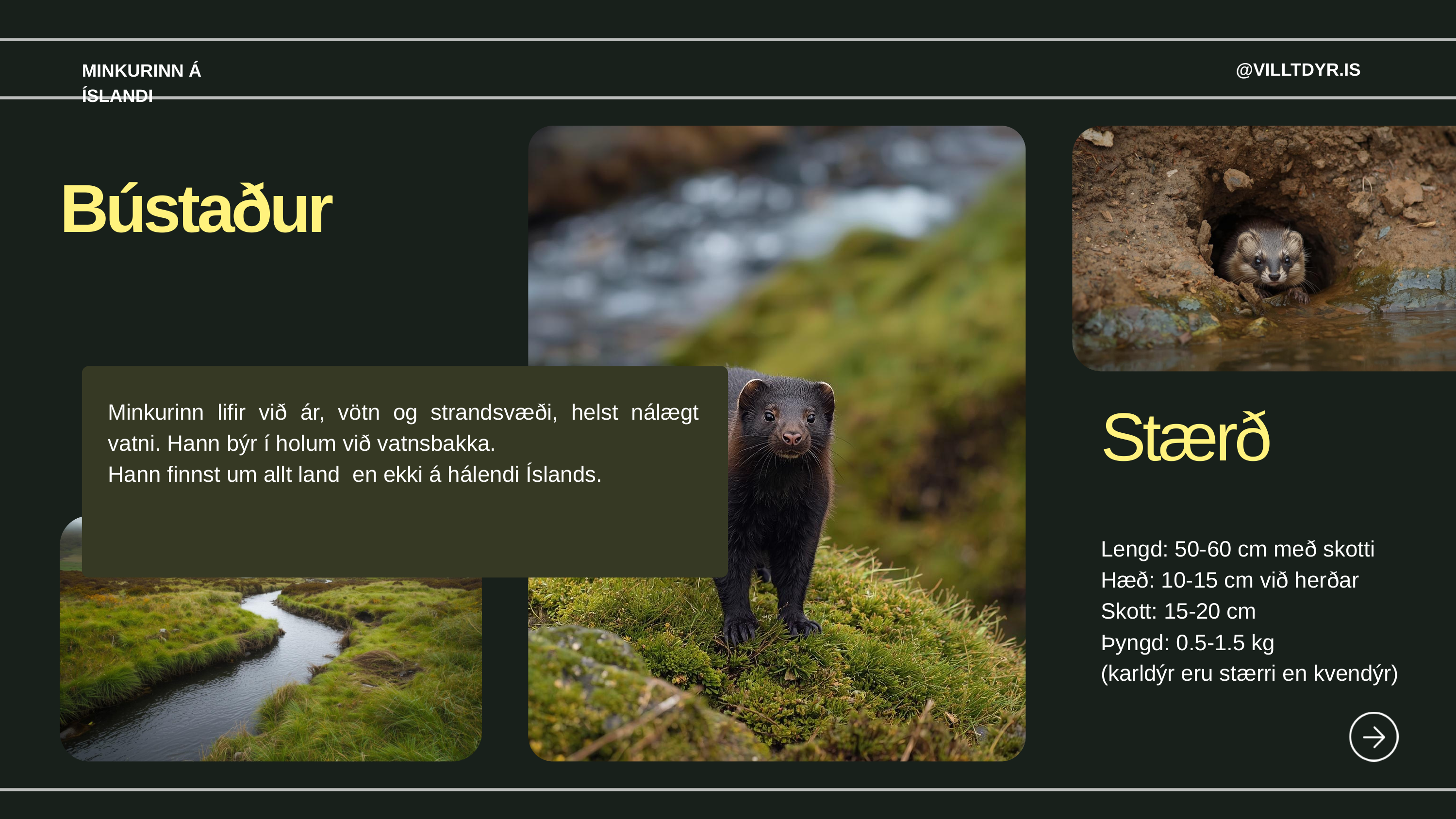

@VILLTDYR.IS
MINKURINN Á ÍSLANDI

Bústaður

Minkurinn lifir við ár, vötn og strandsvæði, helst nálægt vatni. Hann býr í holum við vatnsbakka.
Hann finnst um allt land  en ekki á hálendi Íslands.
Stærð

Lengd: 50-60 cm með skotti
Hæð: 10-15 cm við herðar
Skott: 15-20 cm
Þyngd: 0.5-1.5 kg
(karldýr eru stærri en kvendýr)